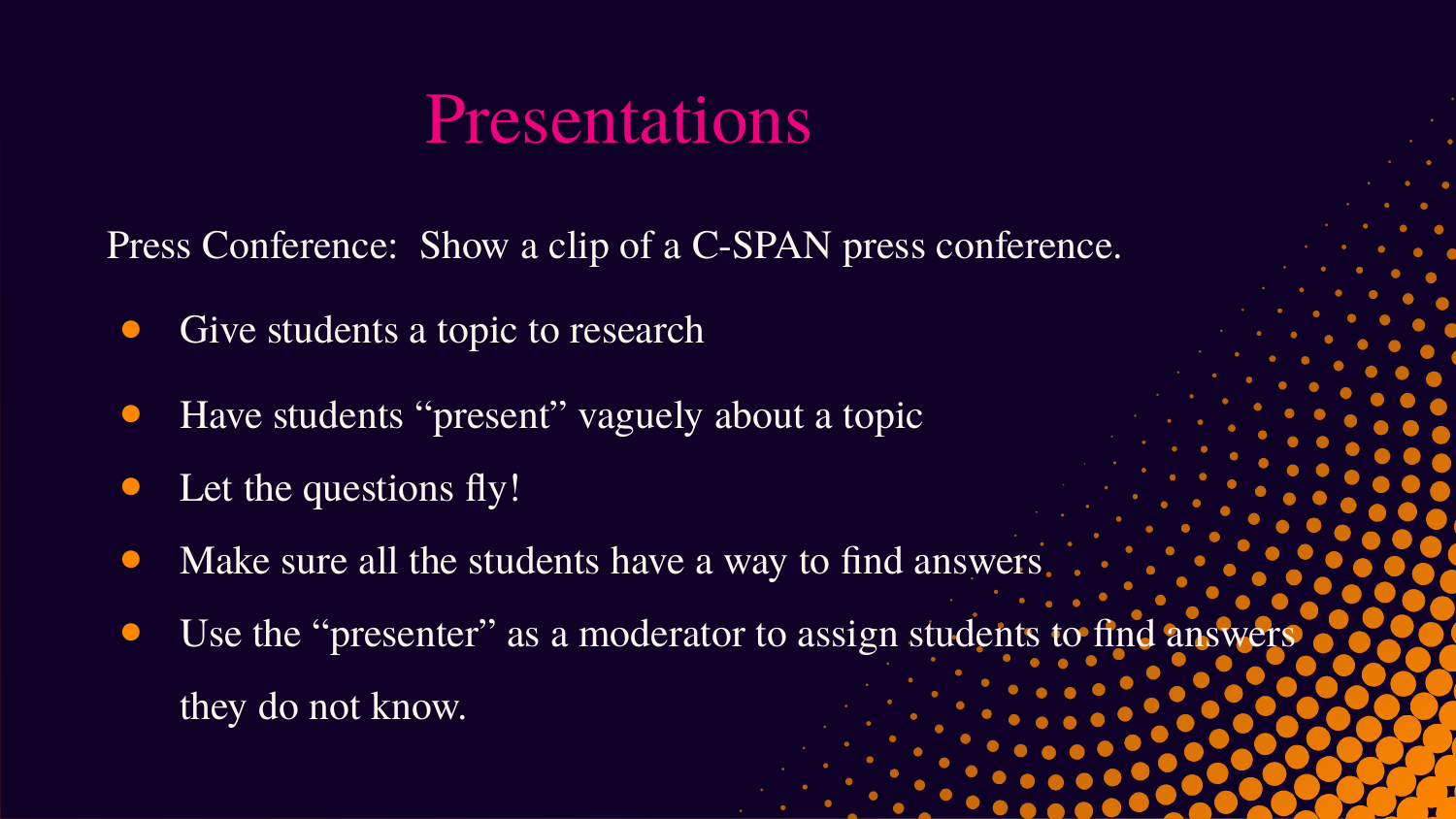

# Presentations
Press Conference:  Show a clip of a C-SPAN press conference.
Give students a topic to research
Have students “present” vaguely about a topic
Let the questions fly!
Make sure all the students have a way to find answers
Use the “presenter” as a moderator to assign students to find answers they do not know.